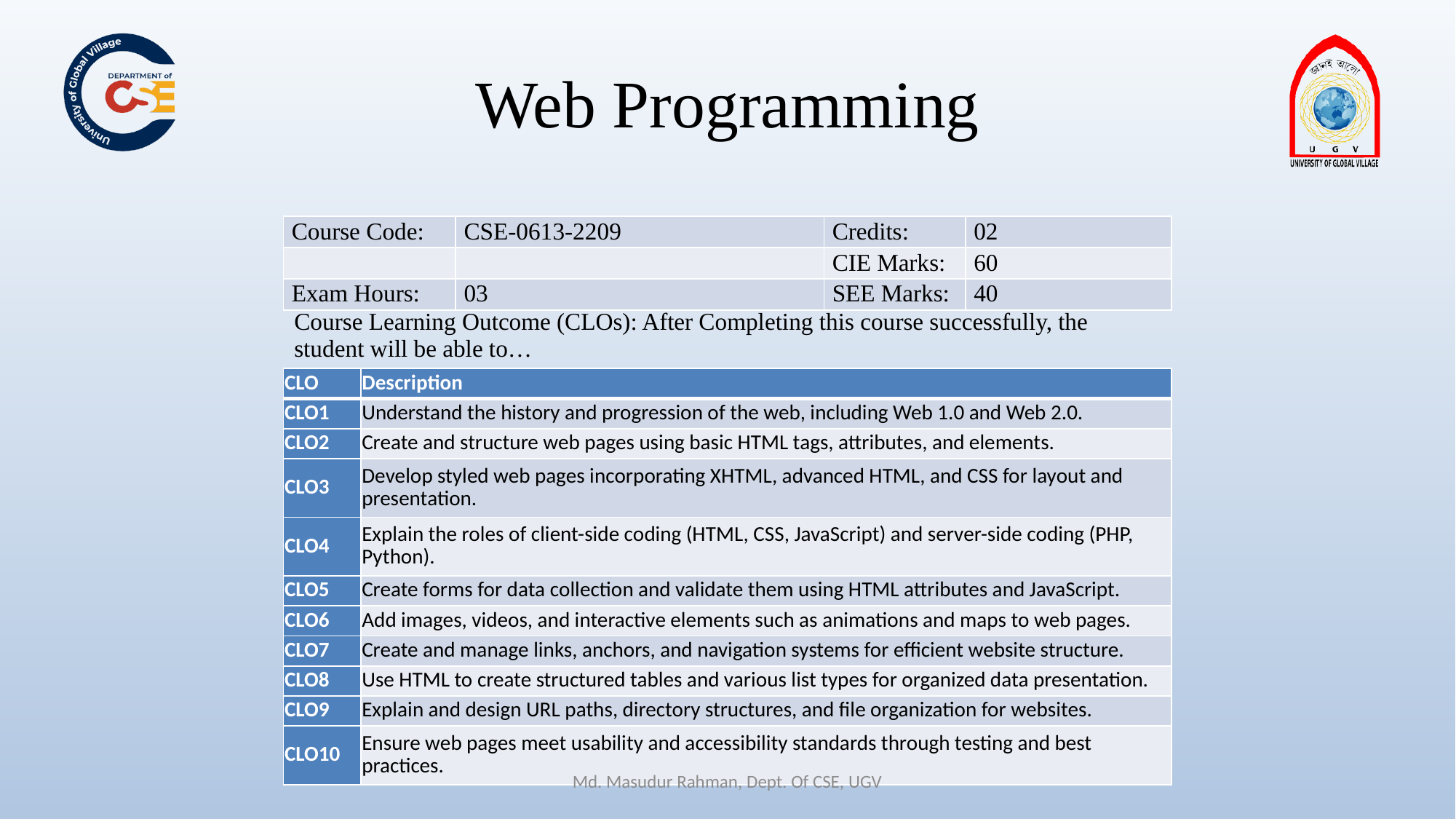

# Web Programming
| Course Code: | CSE-0613-2209 | Credits: | 02 |
| --- | --- | --- | --- |
|  |  | CIE Marks: | 60 |
| Exam Hours: | 03 | SEE Marks: | 40 |
Course Learning Outcome (CLOs): After Completing this course successfully, the student will be able to…
| CLO | Description |
| --- | --- |
| CLO1 | Understand the history and progression of the web, including Web 1.0 and Web 2.0. |
| CLO2 | Create and structure web pages using basic HTML tags, attributes, and elements. |
| CLO3 | Develop styled web pages incorporating XHTML, advanced HTML, and CSS for layout and presentation. |
| CLO4 | Explain the roles of client-side coding (HTML, CSS, JavaScript) and server-side coding (PHP, Python). |
| CLO5 | Create forms for data collection and validate them using HTML attributes and JavaScript. |
| CLO6 | Add images, videos, and interactive elements such as animations and maps to web pages. |
| CLO7 | Create and manage links, anchors, and navigation systems for efficient website structure. |
| CLO8 | Use HTML to create structured tables and various list types for organized data presentation. |
| CLO9 | Explain and design URL paths, directory structures, and file organization for websites. |
| CLO10 | Ensure web pages meet usability and accessibility standards through testing and best practices. |
Md. Masudur Rahman, Dept. Of CSE, UGV